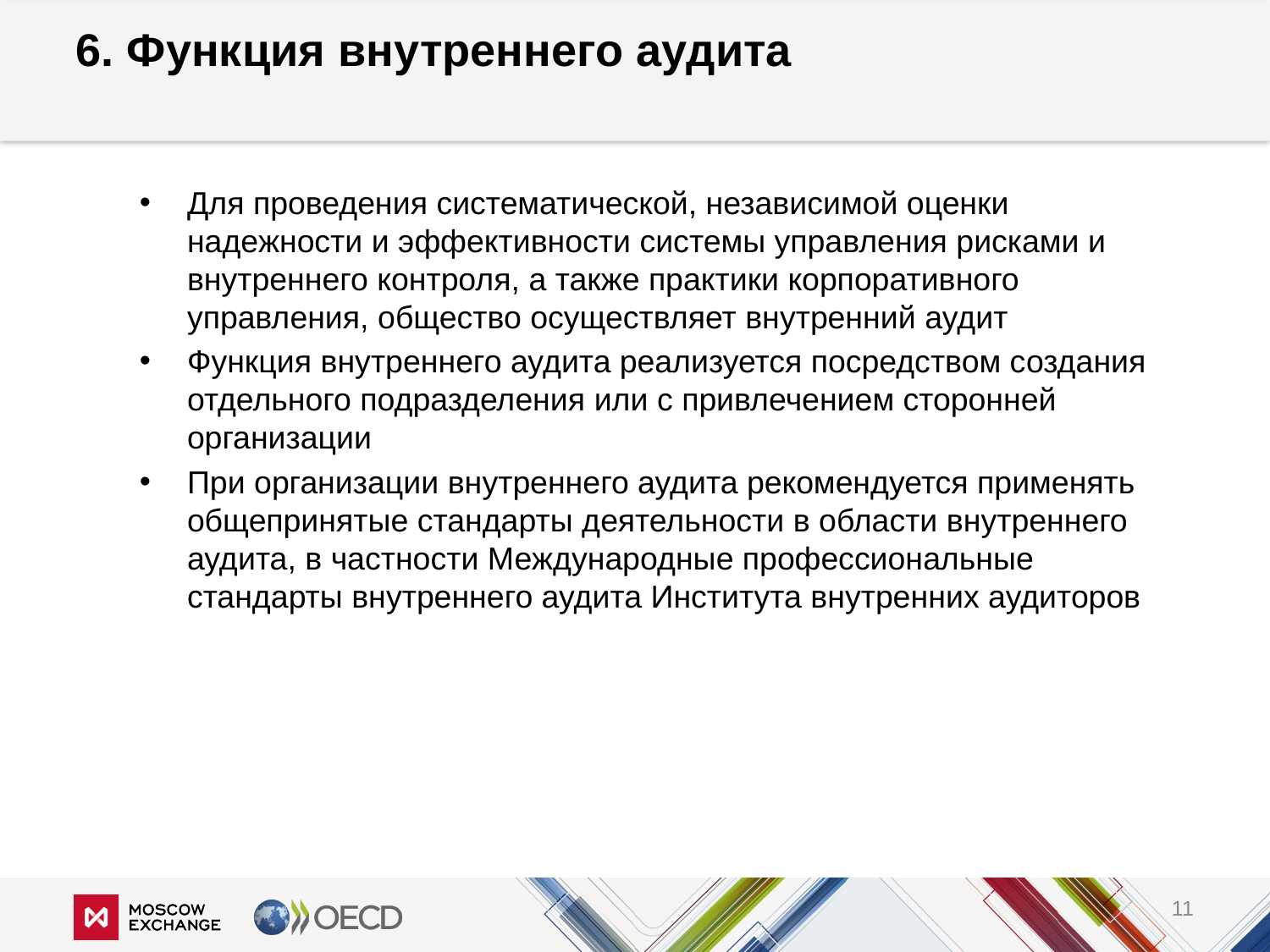

# 6. Функция внутреннего аудита
Для проведения систематической, независимой оценки надежности и эффективности системы управления рисками и внутреннего контроля, а также практики корпоративного управления, общество осуществляет внутренний аудит
Функция внутреннего аудита реализуется посредством создания отдельного подразделения или с привлечением сторонней организации
При организации внутреннего аудита рекомендуется применять общепринятые стандарты деятельности в области внутреннего аудита, в частности Международные профессиональные стандарты внутреннего аудита Института внутренних аудиторов
11